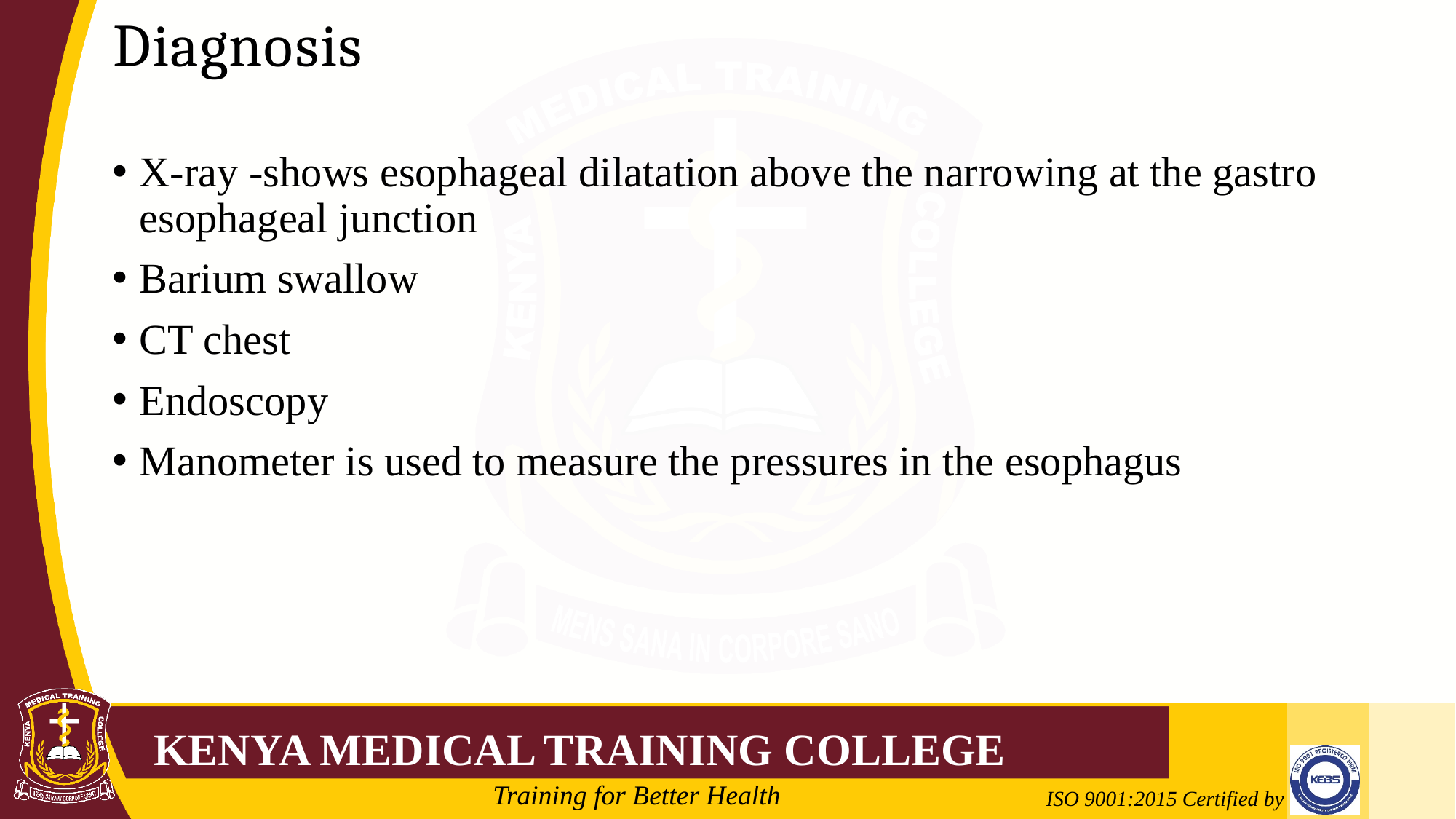

# Diagnosis
X-ray -shows esophageal dilatation above the narrowing at the gastro esophageal junction
Barium swallow
CT chest
Endoscopy
Manometer is used to measure the pressures in the esophagus